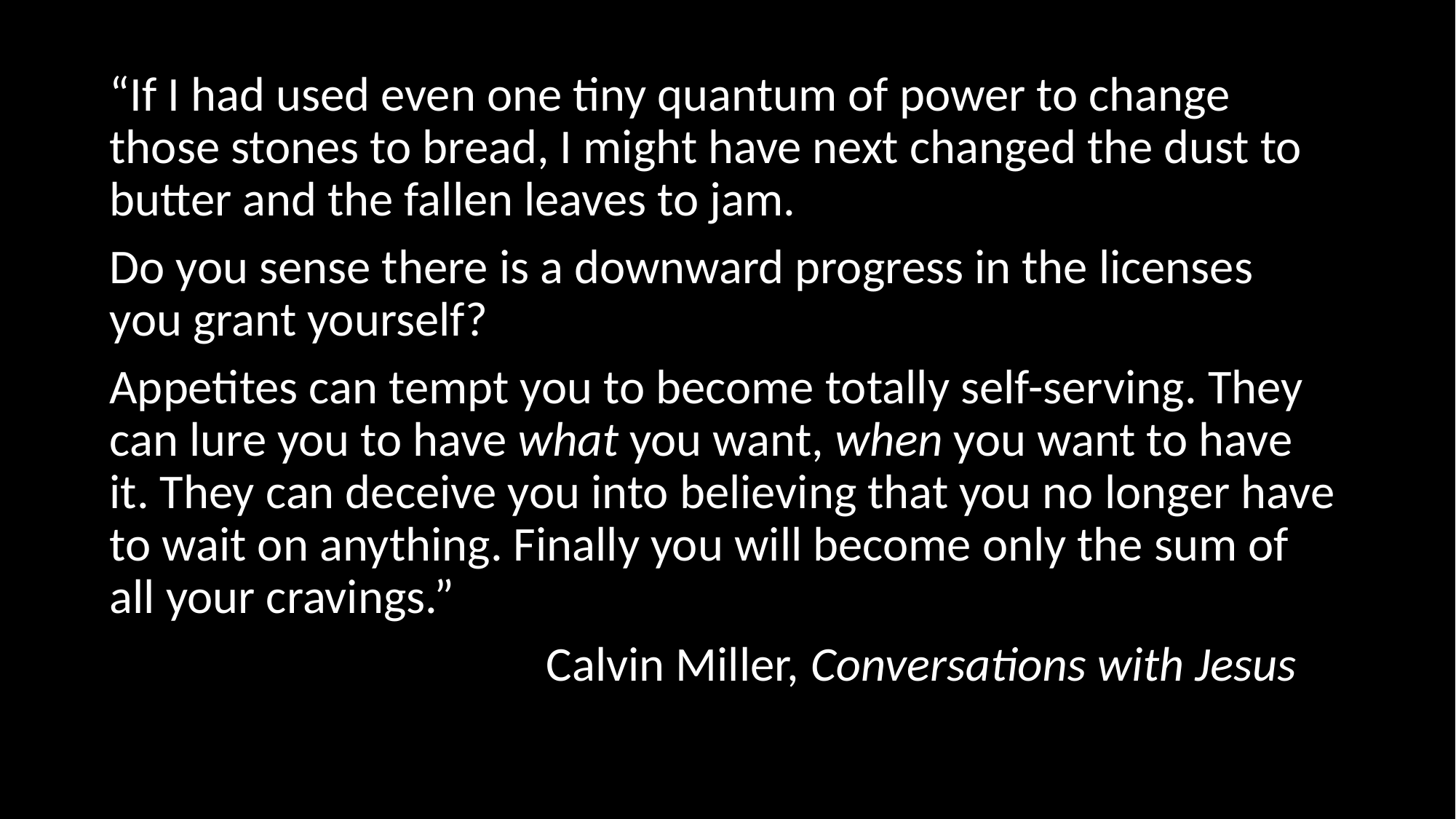

“If I had used even one tiny quantum of power to change those stones to bread, I might have next changed the dust to butter and the fallen leaves to jam.
Do you sense there is a downward progress in the licenses you grant yourself?
Appetites can tempt you to become totally self-serving. They can lure you to have what you want, when you want to have it. They can deceive you into believing that you no longer have to wait on anything. Finally you will become only the sum of all your cravings.”
				Calvin Miller, Conversations with Jesus